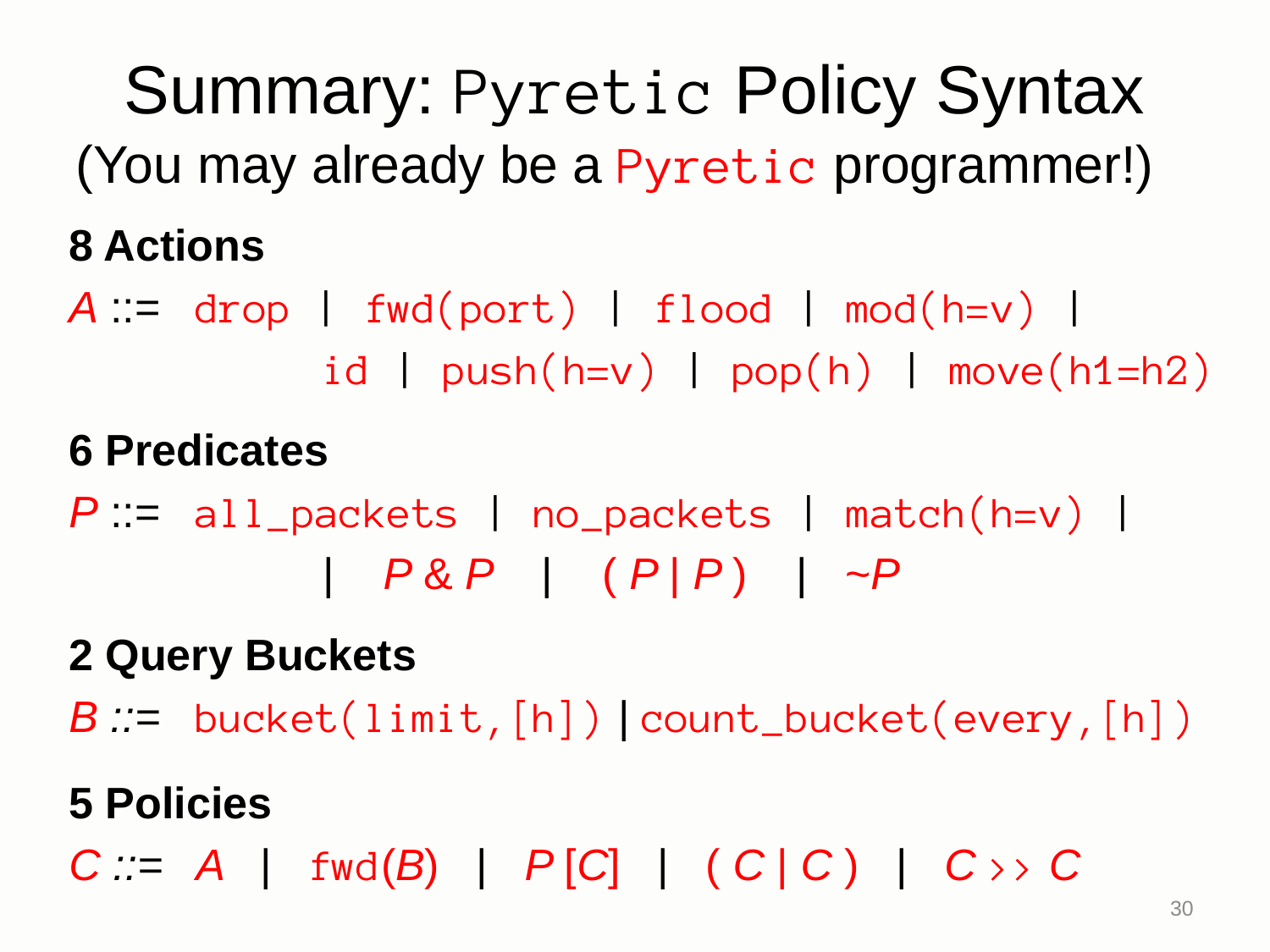

# Summary: Pyretic Policy Syntax
(You may already be a Pyretic programmer!)
8 Actions
A ::=  	drop | fwd(port) | flood | mod(h=v) |
		id | push(h=v) | pop(h) | move(h1=h2)

6 Predicates
P ::=  	all_packets | no_packets | match(h=v) |
		|    P & P    |    ( P | P )    |   ~P

2 Query Buckets
B ::=  	bucket(limit,[h]) | count_bucket(every,[h])

5 Policies
C ::=  	A   |   fwd(B)   |   P [C]   |   ( C | C )   |   C >> C
30